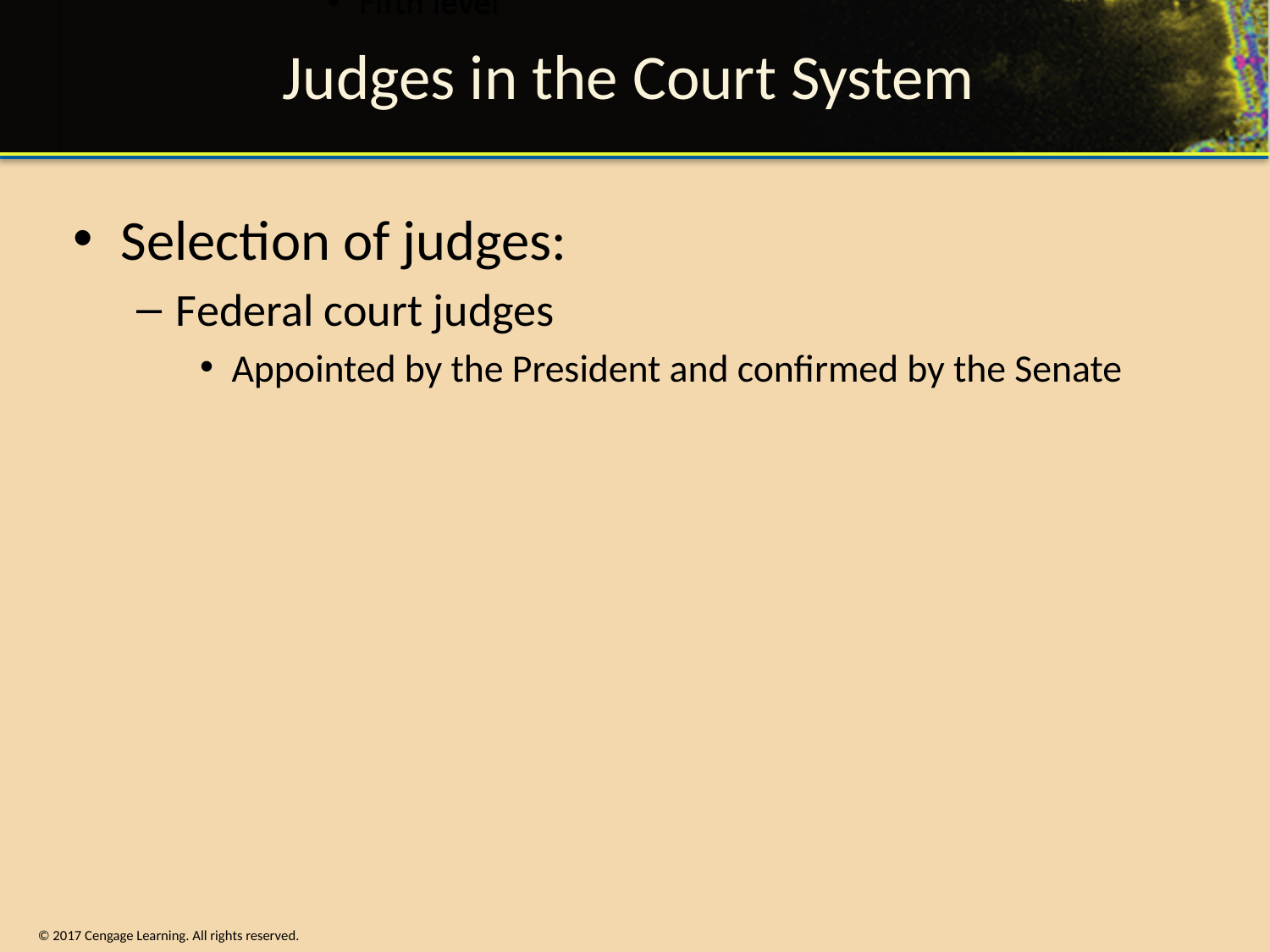

# Judges in the Court System
Selection of judges:
Federal court judges
Appointed by the President and confirmed by the Senate